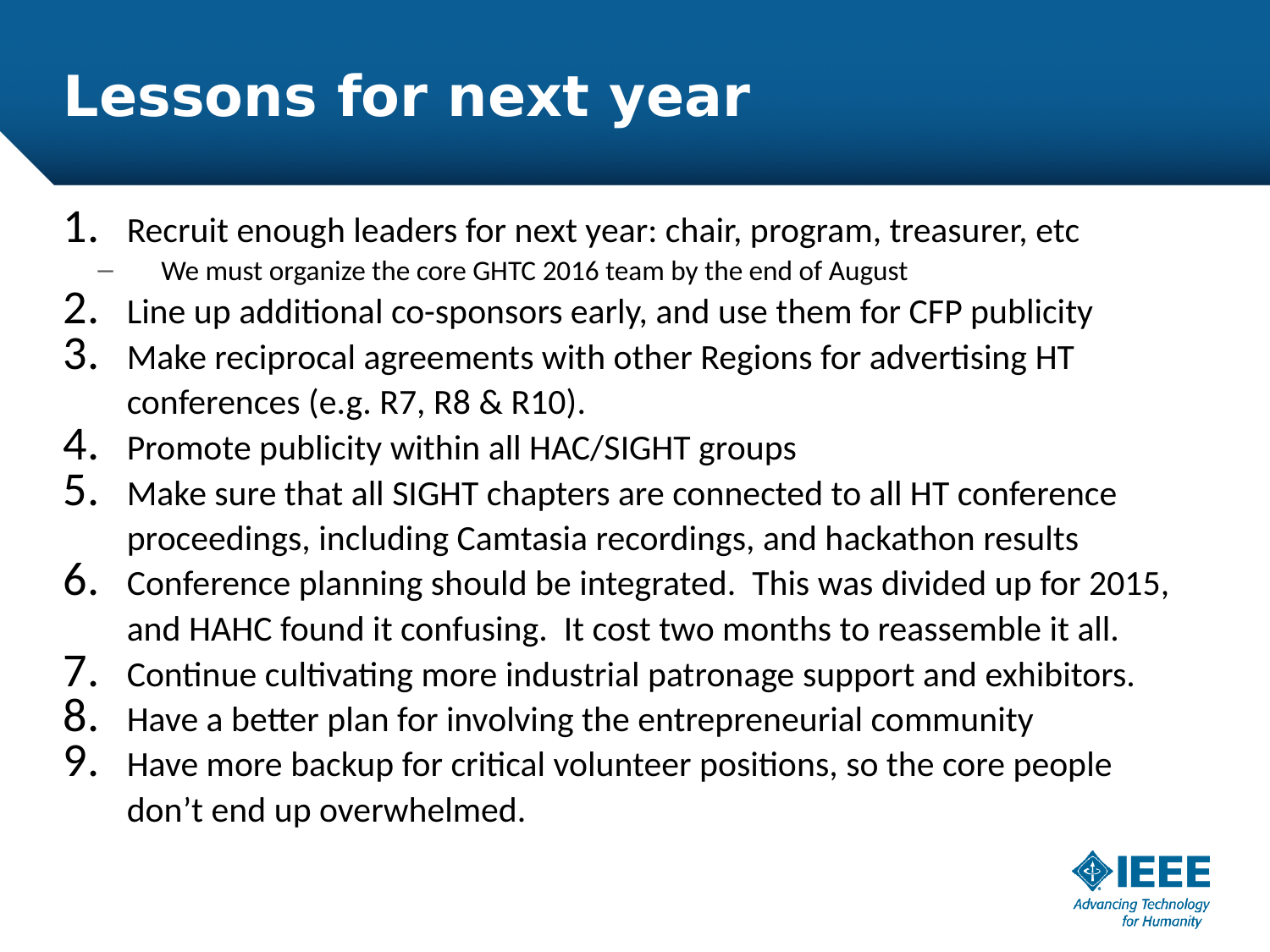

# Lessons for next year
Recruit enough leaders for next year: chair, program, treasurer, etc
We must organize the core GHTC 2016 team by the end of August
Line up additional co-sponsors early, and use them for CFP publicity
Make reciprocal agreements with other Regions for advertising HT conferences (e.g. R7, R8 & R10).
Promote publicity within all HAC/SIGHT groups
Make sure that all SIGHT chapters are connected to all HT conference proceedings, including Camtasia recordings, and hackathon results
Conference planning should be integrated.  This was divided up for 2015, and HAHC found it confusing.  It cost two months to reassemble it all.
Continue cultivating more industrial patronage support and exhibitors.
Have a better plan for involving the entrepreneurial community
Have more backup for critical volunteer positions, so the core people don’t end up overwhelmed.